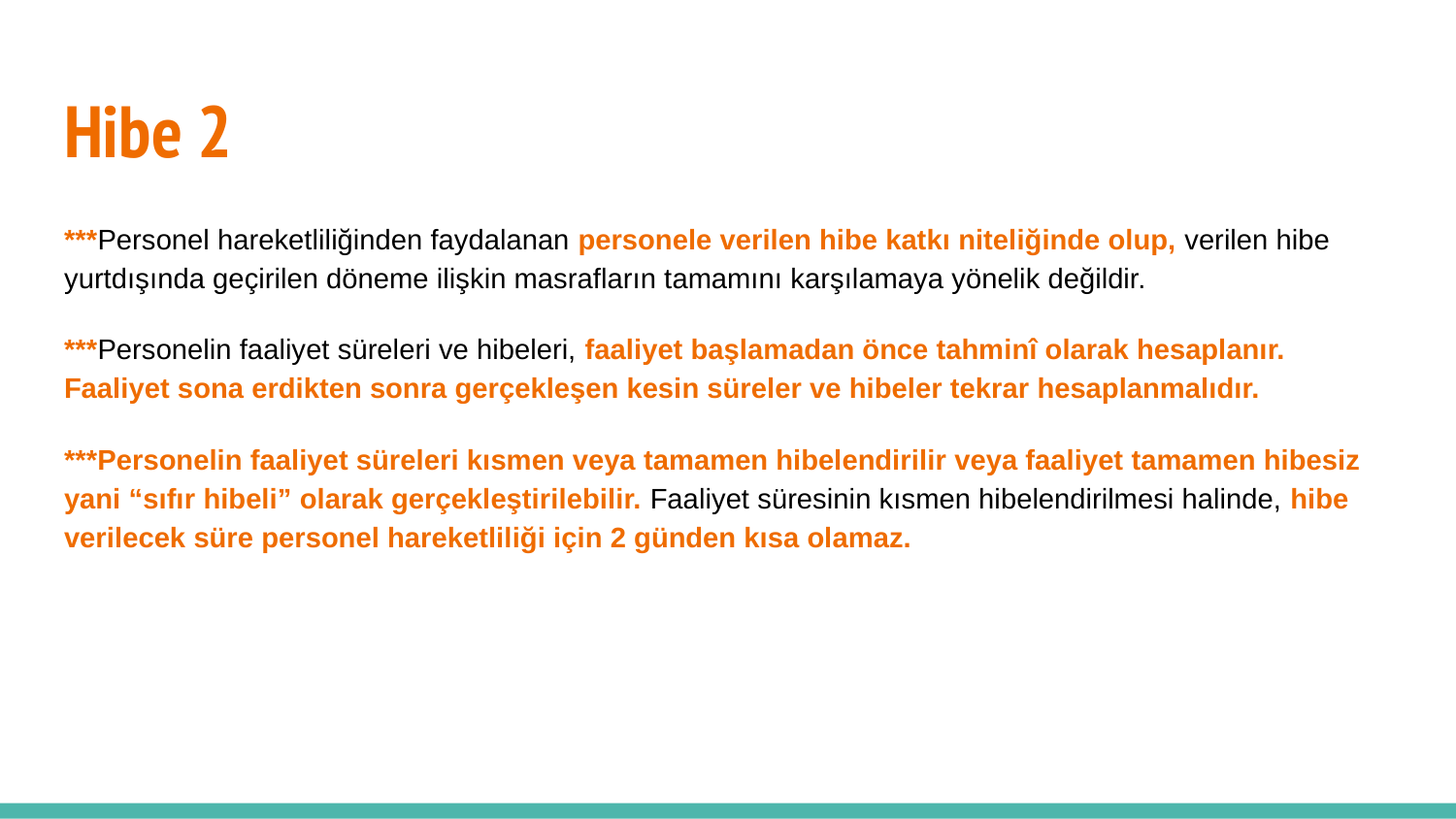

# Hibe 2
***Personel hareketliliğinden faydalanan personele verilen hibe katkı niteliğinde olup, verilen hibe yurtdışında geçirilen döneme ilişkin masrafların tamamını karşılamaya yönelik değildir.
***Personelin faaliyet süreleri ve hibeleri, faaliyet başlamadan önce tahminî olarak hesaplanır. Faaliyet sona erdikten sonra gerçekleşen kesin süreler ve hibeler tekrar hesaplanmalıdır.
***Personelin faaliyet süreleri kısmen veya tamamen hibelendirilir veya faaliyet tamamen hibesiz yani “sıfır hibeli” olarak gerçekleştirilebilir. Faaliyet süresinin kısmen hibelendirilmesi halinde, hibe verilecek süre personel hareketliliği için 2 günden kısa olamaz.